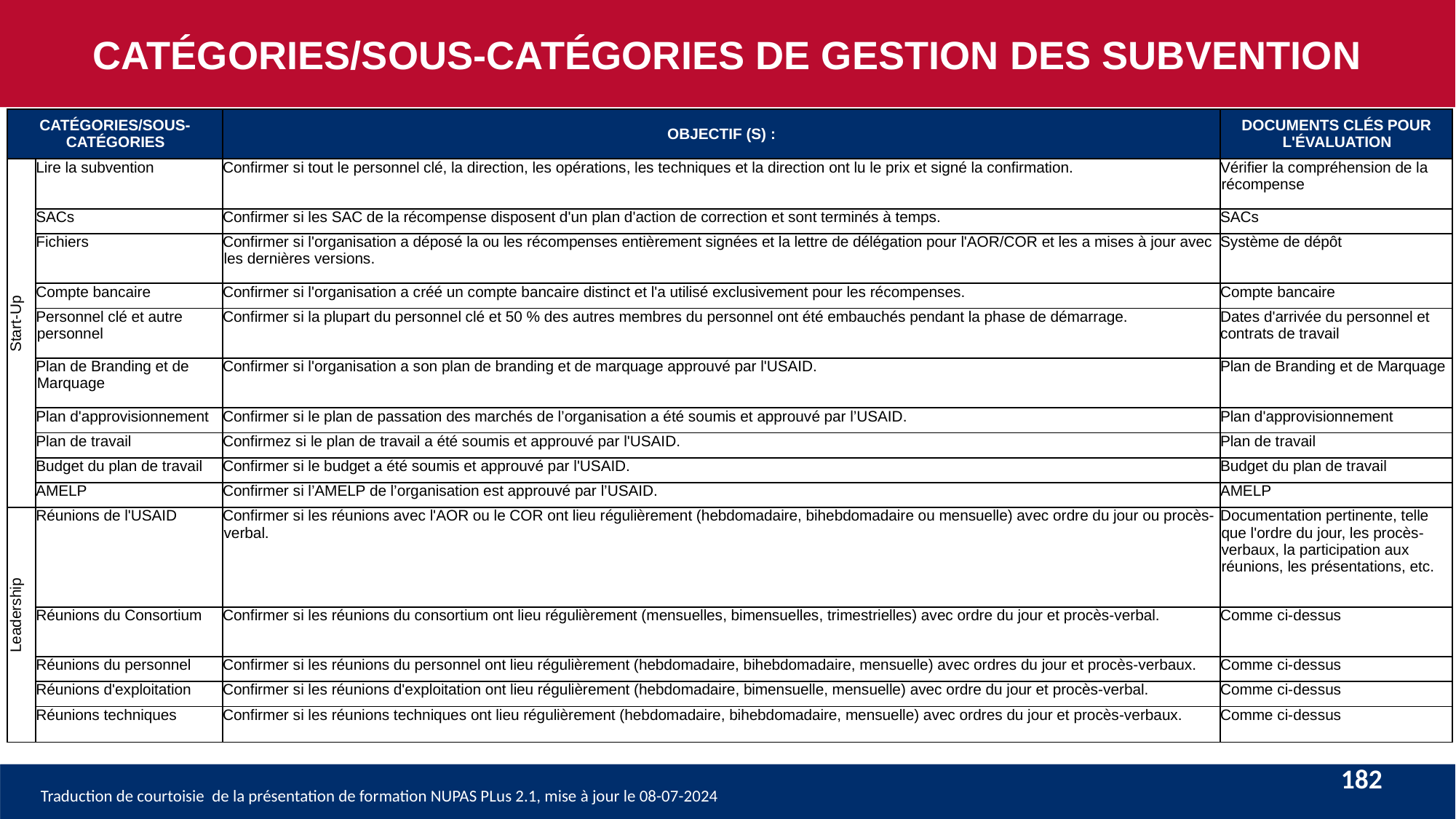

CATÉGORIES/SOUS-CATÉGORIES DE GESTION DES SUBVENTION
| CATÉGORIES/SOUS-CATÉGORIES |  | OBJECTIF (S) : | DOCUMENTS CLÉS POUR L'ÉVALUATION |
| --- | --- | --- | --- |
| Start-Up | Lire la subvention | Confirmer si tout le personnel clé, la direction, les opérations, les techniques et la direction ont lu le prix et signé la confirmation. | Vérifier la compréhension de la récompense |
|  | SACs | Confirmer si les SAC de la récompense disposent d'un plan d'action de correction et sont terminés à temps. | SACs |
|  | Fichiers | Confirmer si l'organisation a déposé la ou les récompenses entièrement signées et la lettre de délégation pour l'AOR/COR et les a mises à jour avec les dernières versions. | Système de dépôt |
|  | Compte bancaire | Confirmer si l'organisation a créé un compte bancaire distinct et l'a utilisé exclusivement pour les récompenses. | Compte bancaire |
|  | Personnel clé et autre personnel | Confirmer si la plupart du personnel clé et 50 % des autres membres du personnel ont été embauchés pendant la phase de démarrage. | Dates d'arrivée du personnel et contrats de travail |
|  | Plan de Branding et de Marquage | Confirmer si l'organisation a son plan de branding et de marquage approuvé par l'USAID. | Plan de Branding et de Marquage |
|  | Plan d'approvisionnement | Confirmer si le plan de passation des marchés de l’organisation a été soumis et approuvé par l’USAID. | Plan d'approvisionnement |
|  | Plan de travail | Confirmez si le plan de travail a été soumis et approuvé par l'USAID. | Plan de travail |
|  | Budget du plan de travail | Confirmer si le budget a été soumis et approuvé par l'USAID. | Budget du plan de travail |
|  | AMELP | Confirmer si l’AMELP de l’organisation est approuvé par l’USAID. | AMELP |
| Leadership | Réunions de l'USAID | Confirmer si les réunions avec l'AOR ou le COR ont lieu régulièrement (hebdomadaire, bihebdomadaire ou mensuelle) avec ordre du jour ou procès-verbal. | Documentation pertinente, telle que l'ordre du jour, les procès-verbaux, la participation aux réunions, les présentations, etc. |
|  | Réunions du Consortium | Confirmer si les réunions du consortium ont lieu régulièrement (mensuelles, bimensuelles, trimestrielles) avec ordre du jour et procès-verbal. | Comme ci-dessus |
|  | Réunions du personnel | Confirmer si les réunions du personnel ont lieu régulièrement (hebdomadaire, bihebdomadaire, mensuelle) avec ordres du jour et procès-verbaux. | Comme ci-dessus |
|  | Réunions d'exploitation | Confirmer si les réunions d'exploitation ont lieu régulièrement (hebdomadaire, bimensuelle, mensuelle) avec ordre du jour et procès-verbal. | Comme ci-dessus |
|  | Réunions techniques | Confirmer si les réunions techniques ont lieu régulièrement (hebdomadaire, bihebdomadaire, mensuelle) avec ordres du jour et procès-verbaux. | Comme ci-dessus |
182
Traduction de courtoisie  de la présentation de formation NUPAS PLus 2.1, mise à jour le 08-07-2024